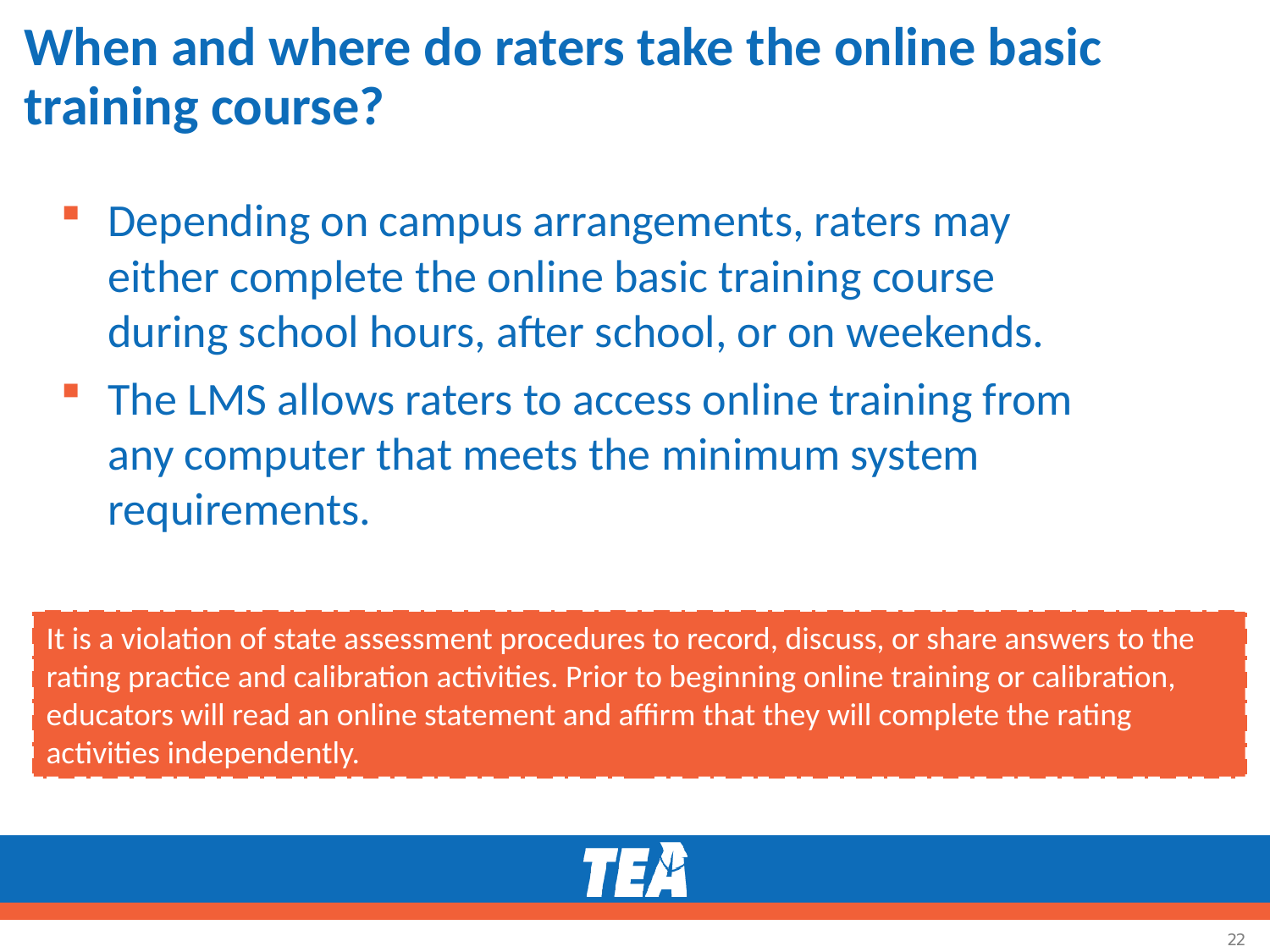

# When and where do raters take the online basic training course?
Depending on campus arrangements, raters may either complete the online basic training course during school hours, after school, or on weekends.
The LMS allows raters to access online training from any computer that meets the minimum system requirements.
It is a violation of state assessment procedures to record, discuss, or share answers to the rating practice and calibration activities. Prior to beginning online training or calibration, educators will read an online statement and affirm that they will complete the rating activities independently.
22